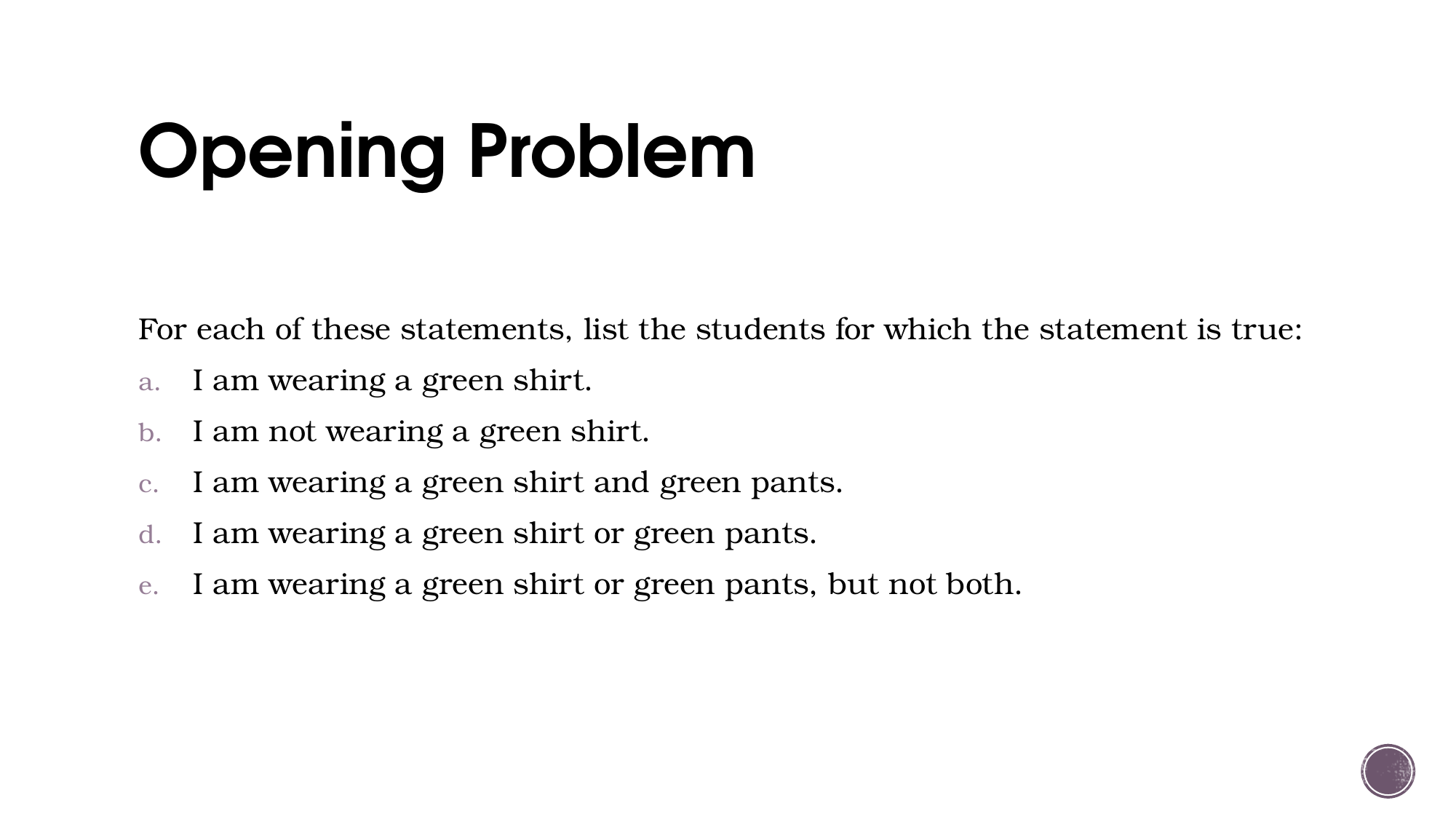

# Opening Problem

For each of these statements, list the students for which the statement is true:
I am wearing a green shirt.
I am not wearing a green shirt.
I am wearing a green shirt and green pants.
I am wearing a green shirt or green pants.
I am wearing a green shirt or green pants, but not both.